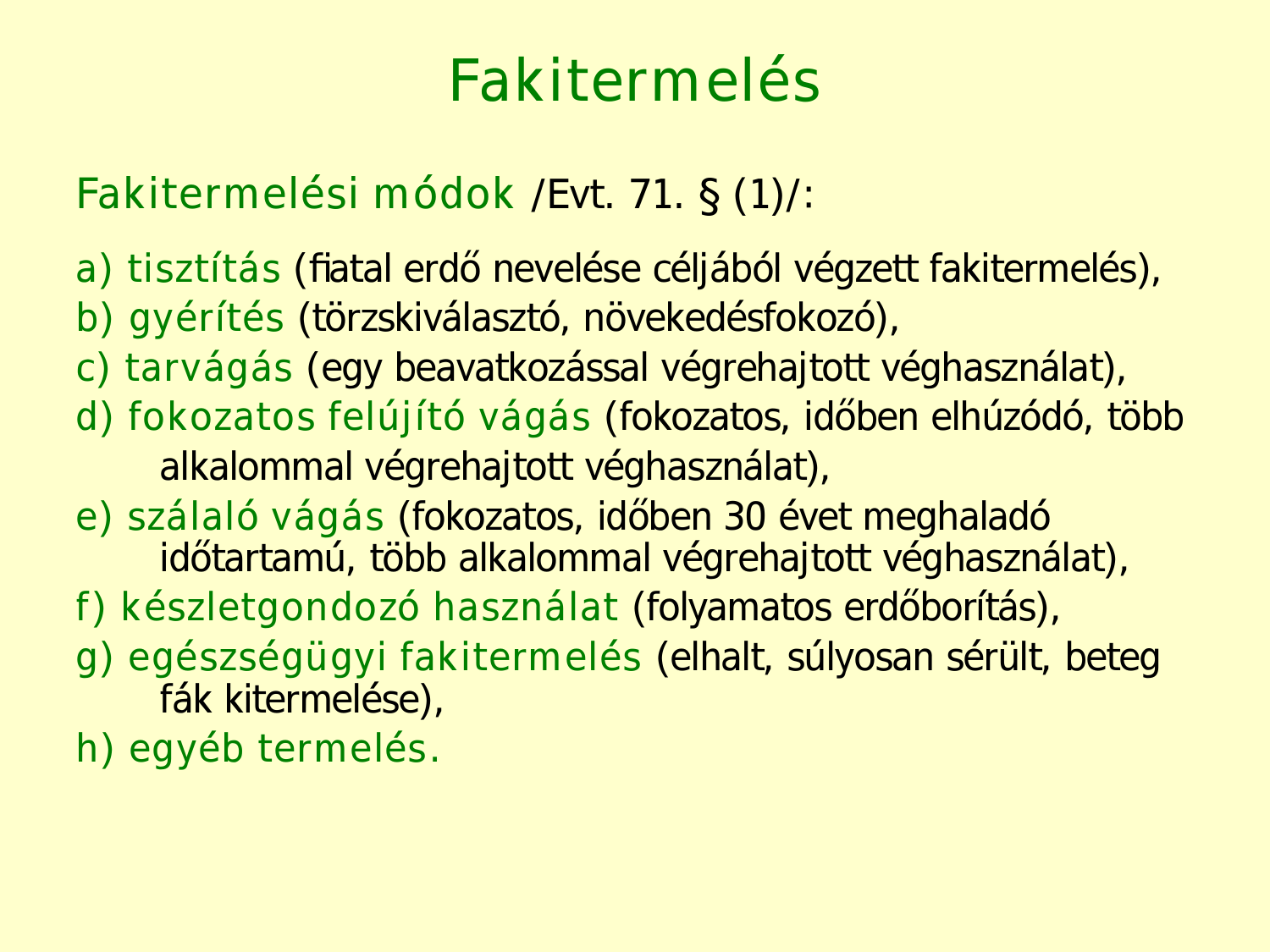

# Fakitermelés
Fakitermelési módok /Evt. 71. § (1)/:

a) tisztítás (fiatal erdő nevelése céljából végzett fakitermelés),
b) gyérítés (törzskiválasztó, növekedésfokozó),
c) tarvágás (egy beavatkozással végrehajtott véghasználat),
d) fokozatos felújító vágás (fokozatos, időben elhúzódó, több
	alkalommal végrehajtott véghasználat),
e) szálaló vágás (fokozatos, időben 30 évet meghaladó időtartamú, több alkalommal végrehajtott véghasználat),
f) készletgondozó használat (folyamatos erdőborítás),
g) egészségügyi fakitermelés (elhalt, súlyosan sérült, beteg fák kitermelése),
h) egyéb termelés.